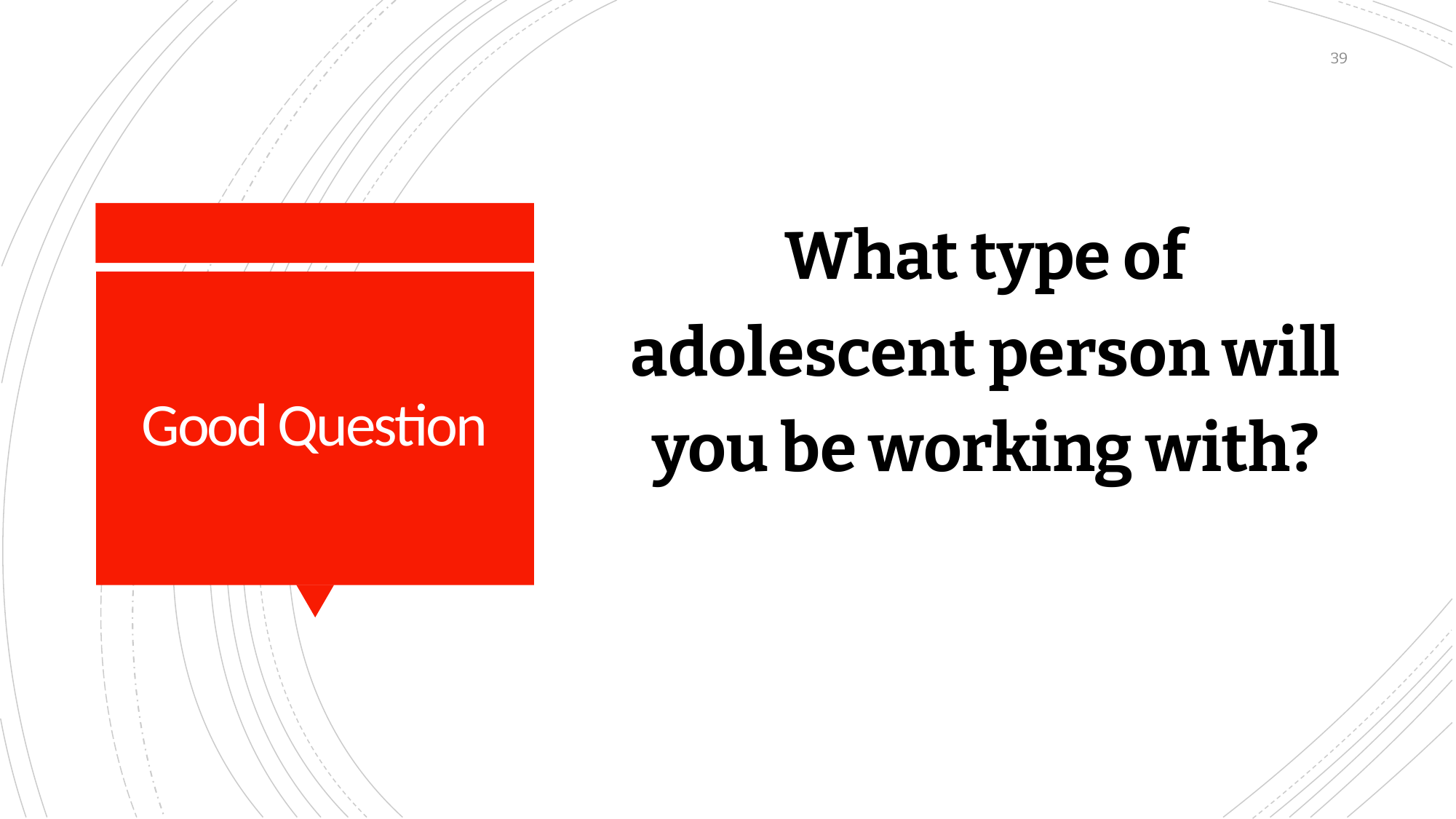

39

What type of adolescent person will you be working with?
# Good Question